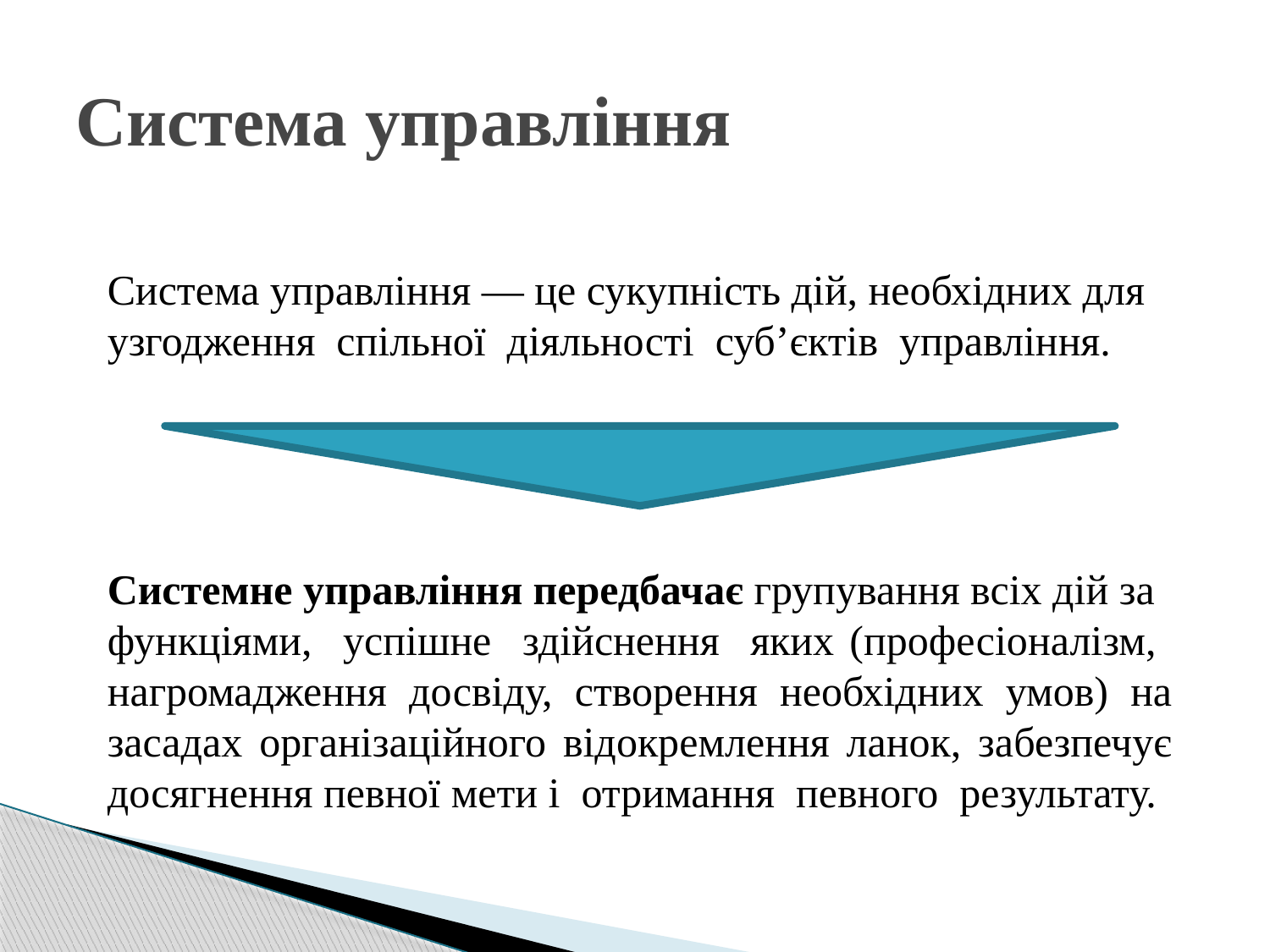

# Система управління
Система управління — це сукупність дій, необхідних для
узгодження  спільної  діяльності  суб’єктів  управління.

Системне управління передбачає групування всіх дій за
функціями,  успішне  здійснення  яких (професіоналізм,  нагромадження досвіду, створення необхідних умов) на засадах організаційного відокремлення ланок, забезпечує досягнення певної мети і  отримання  певного  результату.